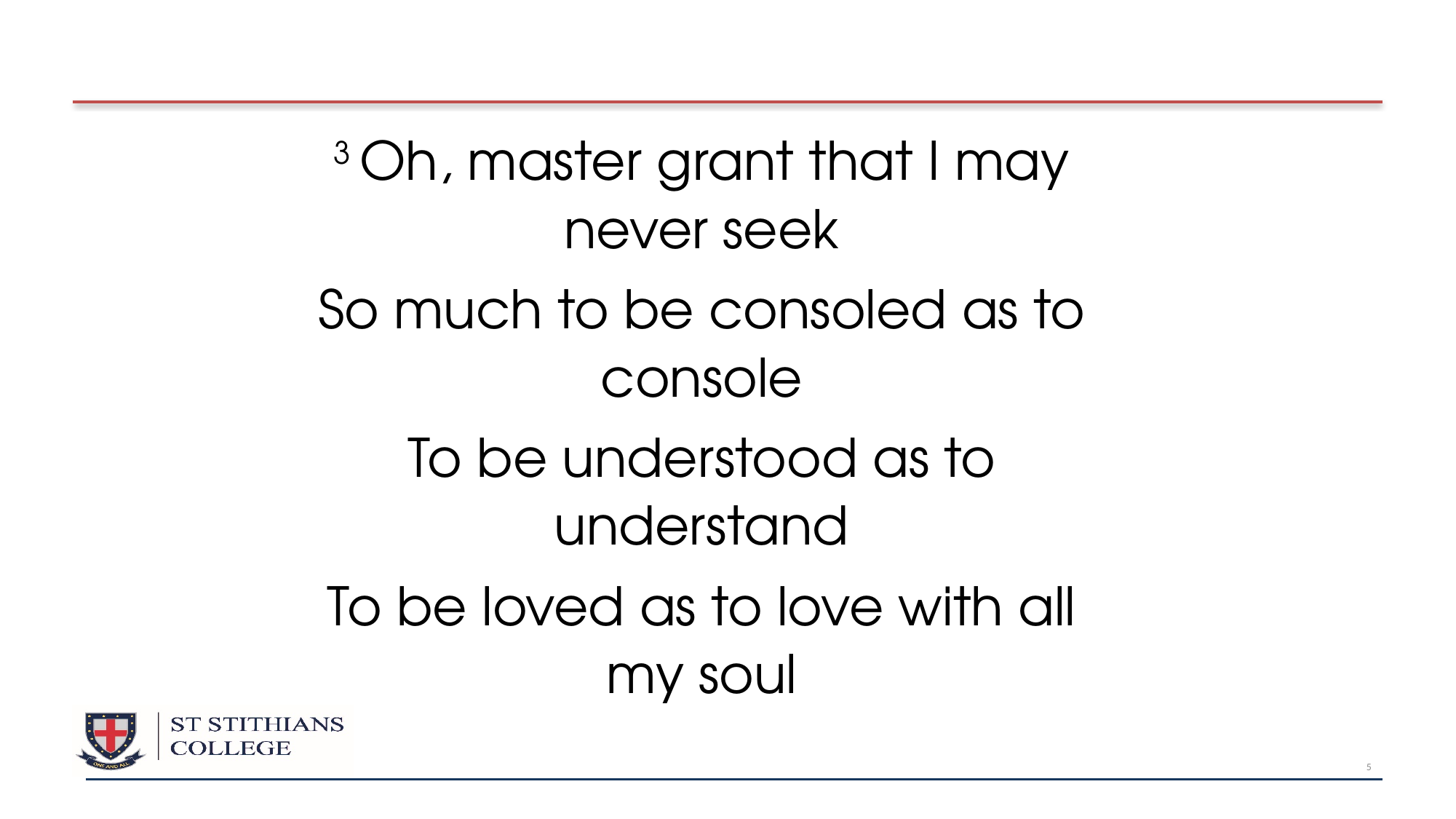

3 Oh, master grant that I may never seek
So much to be consoled as to console
To be understood as to understand
To be loved as to love with all my soul
5